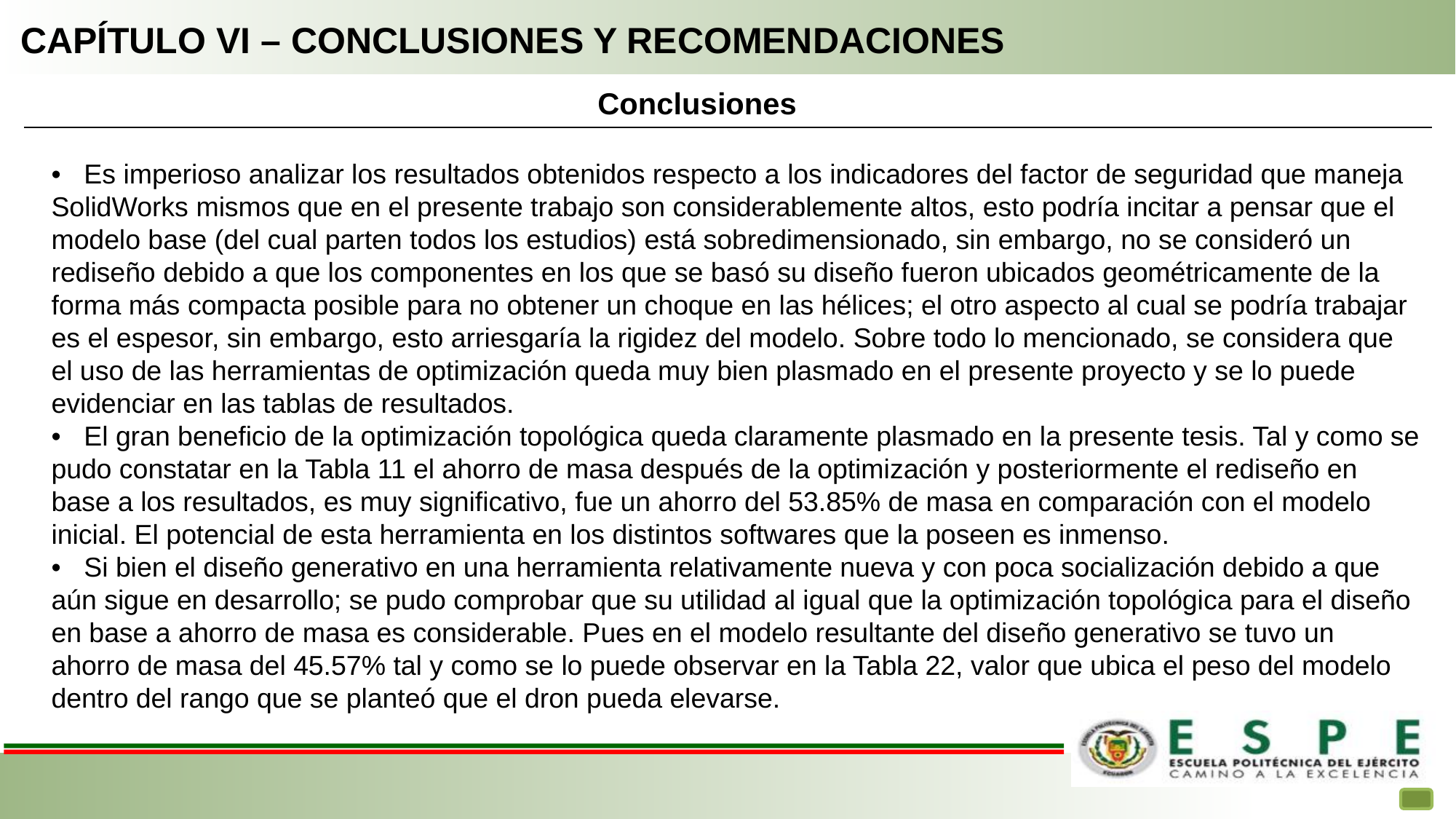

# CAPÍTULO VI – CONCLUSIONES Y RECOMENDACIONES
Conclusiones

•   Es imperioso analizar los resultados obtenidos respecto a los indicadores del factor de seguridad que maneja SolidWorks mismos que en el presente trabajo son considerablemente altos, esto podría incitar a pensar que el modelo base (del cual parten todos los estudios) está sobredimensionado, sin embargo, no se consideró un rediseño debido a que los componentes en los que se basó su diseño fueron ubicados geométricamente de la forma más compacta posible para no obtener un choque en las hélices; el otro aspecto al cual se podría trabajar es el espesor, sin embargo, esto arriesgaría la rigidez del modelo. Sobre todo lo mencionado, se considera que el uso de las herramientas de optimización queda muy bien plasmado en el presente proyecto y se lo puede evidenciar en las tablas de resultados.
•   El gran beneficio de la optimización topológica queda claramente plasmado en la presente tesis. Tal y como se pudo constatar en la Tabla 11 el ahorro de masa después de la optimización y posteriormente el rediseño en base a los resultados, es muy significativo, fue un ahorro del 53.85% de masa en comparación con el modelo inicial. El potencial de esta herramienta en los distintos softwares que la poseen es inmenso.
•   Si bien el diseño generativo en una herramienta relativamente nueva y con poca socialización debido a que aún sigue en desarrollo; se pudo comprobar que su utilidad al igual que la optimización topológica para el diseño en base a ahorro de masa es considerable. Pues en el modelo resultante del diseño generativo se tuvo un ahorro de masa del 45.57% tal y como se lo puede observar en la Tabla 22, valor que ubica el peso del modelo dentro del rango que se planteó que el dron pueda elevarse.